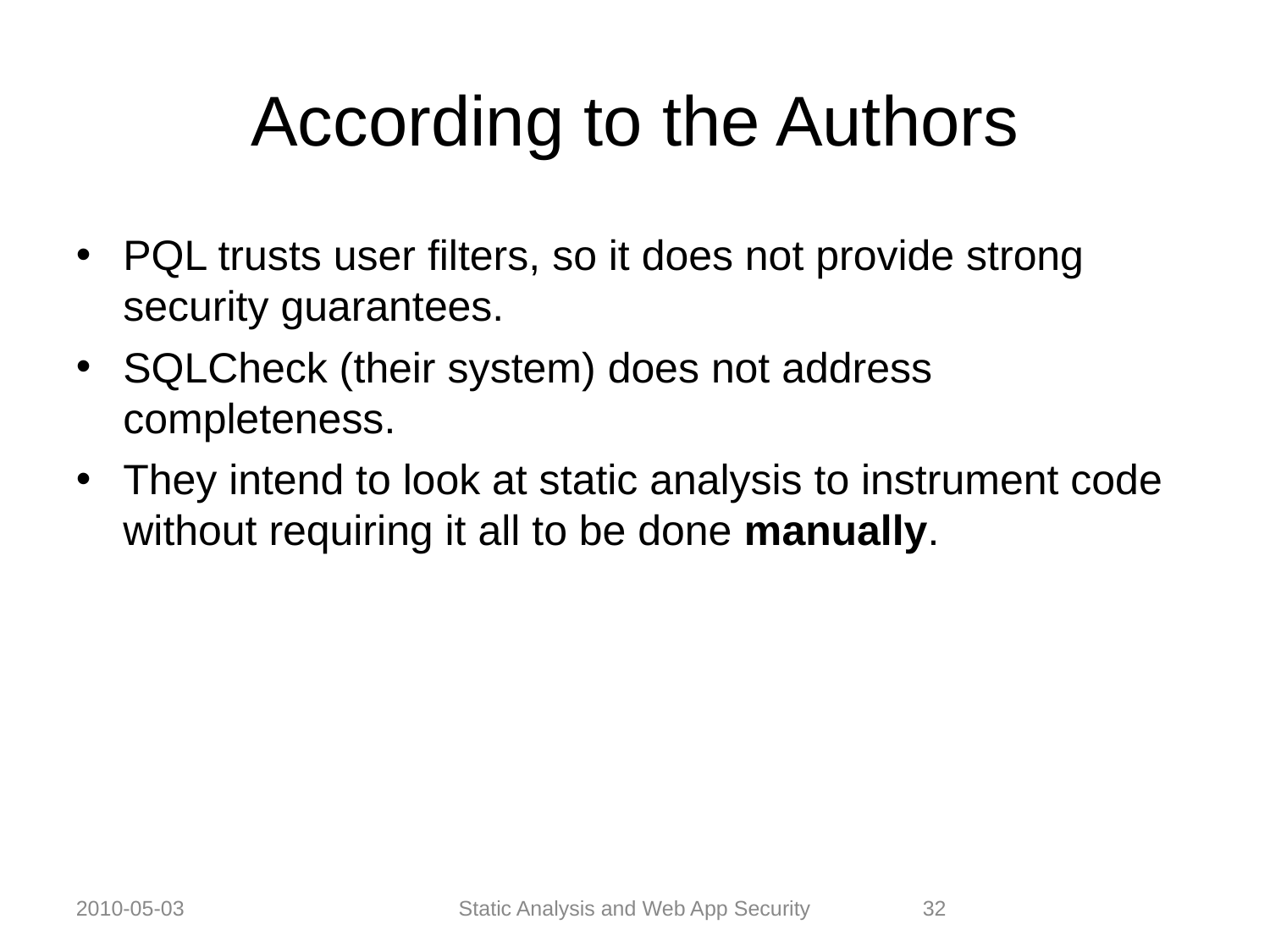

According to the Authors
PQL trusts user filters, so it does not provide strong security guarantees.
SQLCheck (their system) does not address completeness.
They intend to look at static analysis to instrument code without requiring it all to be done manually.

2010-05-03
Static Analysis and Web App Security
32